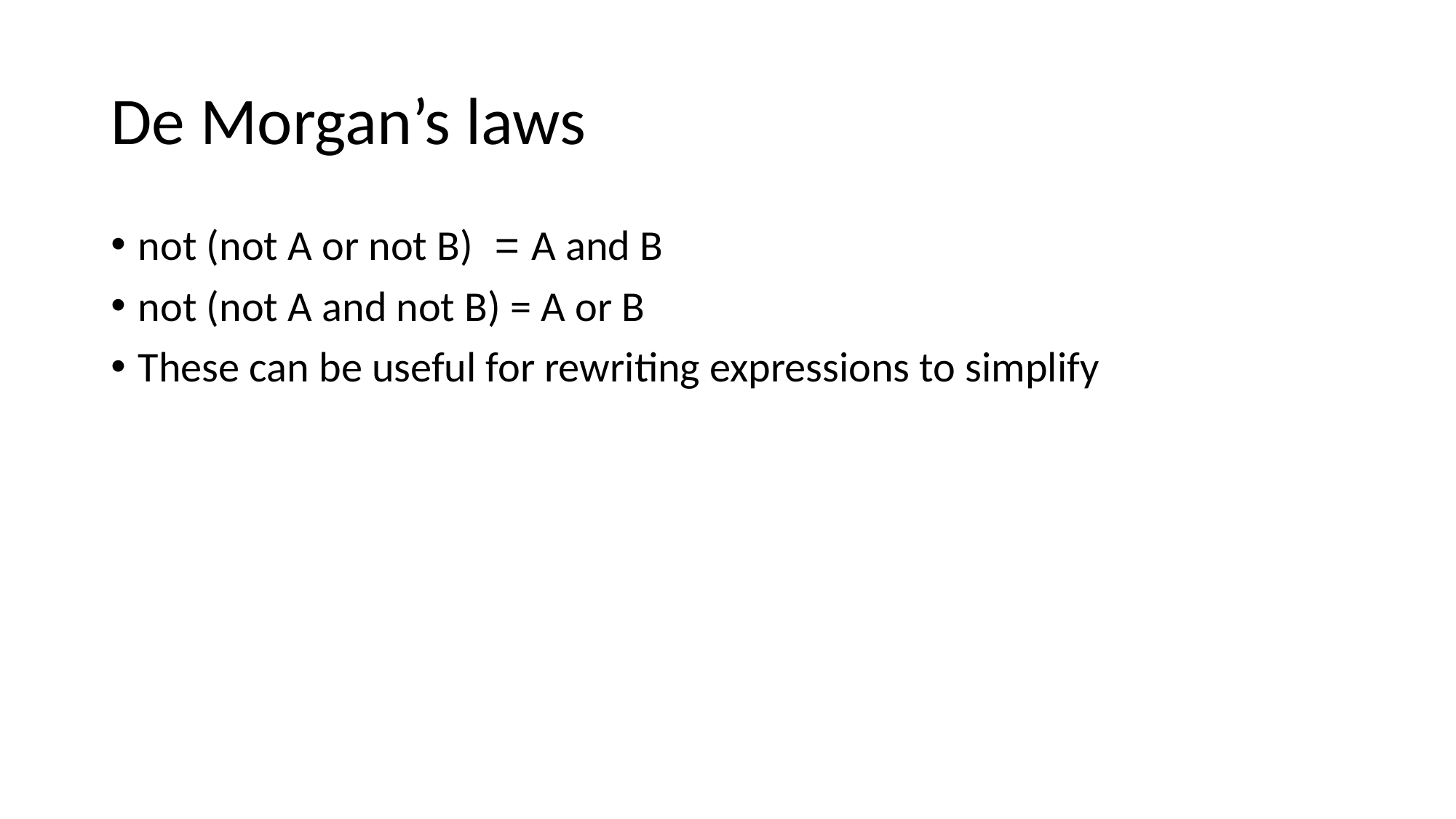

# De Morgan’s laws
not (not A or not B)  = A and B
not (not A and not B) = A or B
These can be useful for rewriting expressions to simplify